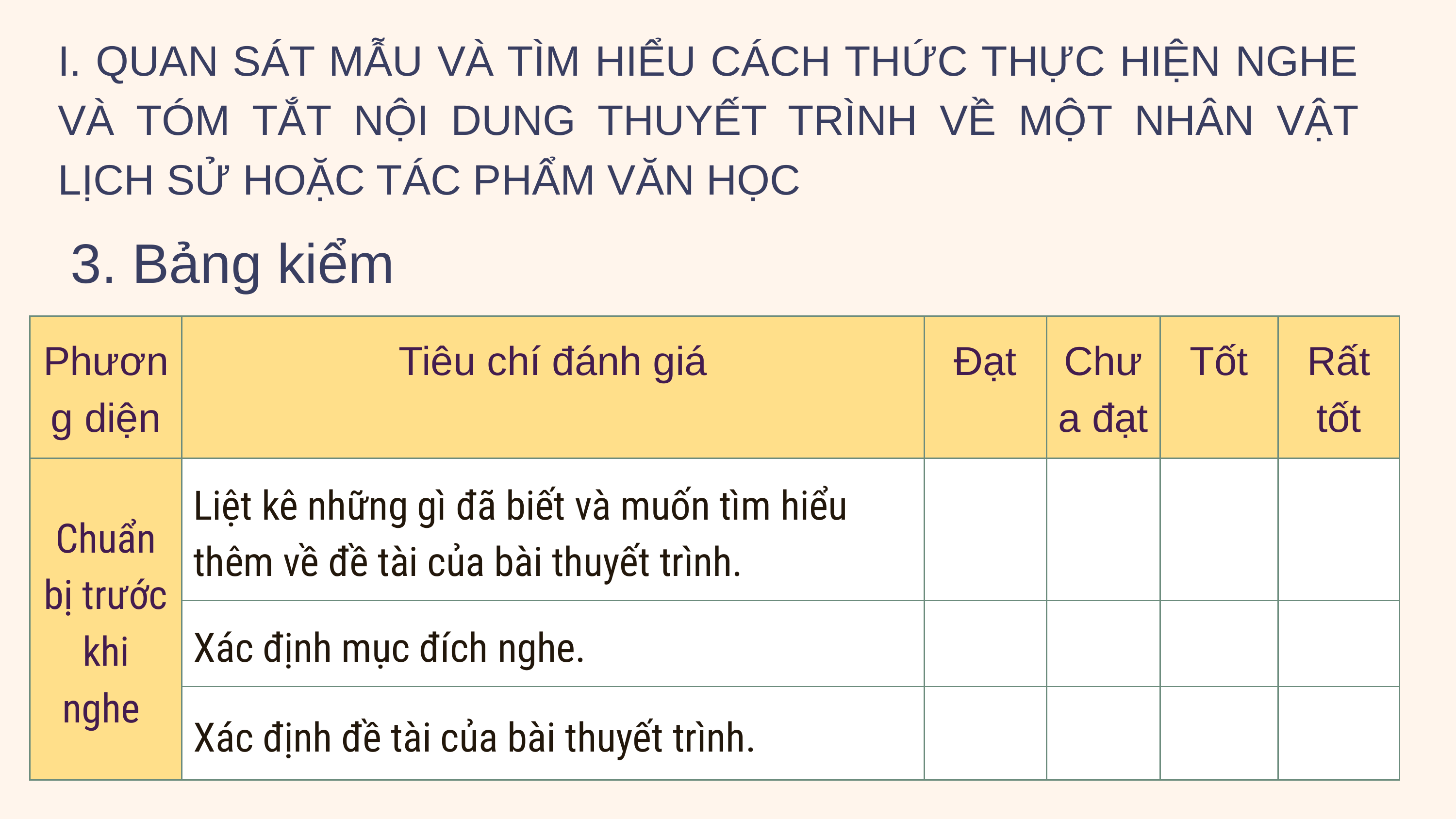

I. QUAN SÁT MẪU VÀ TÌM HIỂU CÁCH THỨC THỰC HIỆN NGHE VÀ TÓM TẮT NỘI DUNG THUYẾT TRÌNH VỀ MỘT NHÂN VẬT LỊCH SỬ HOẶC TÁC PHẨM VĂN HỌC
3. Bảng kiểm
| Phương diện | Tiêu chí đánh giá | Đạt | Chưa đạt | Tốt | Rất tốt |
| --- | --- | --- | --- | --- | --- |
| Chuẩn bị trước khi nghe | Liệt kê những gì đã biết và muốn tìm hiểu thêm về đề tài của bài thuyết trình. |  |  |  |  |
| Chuẩn bị trước khi nghe | Xác định mục đích nghe. |  |  |  |  |
| Chuẩn bị trước khi nghe | Xác định đề tài của bài thuyết trình. |  |  |  |  |
2014
Borcelle High School